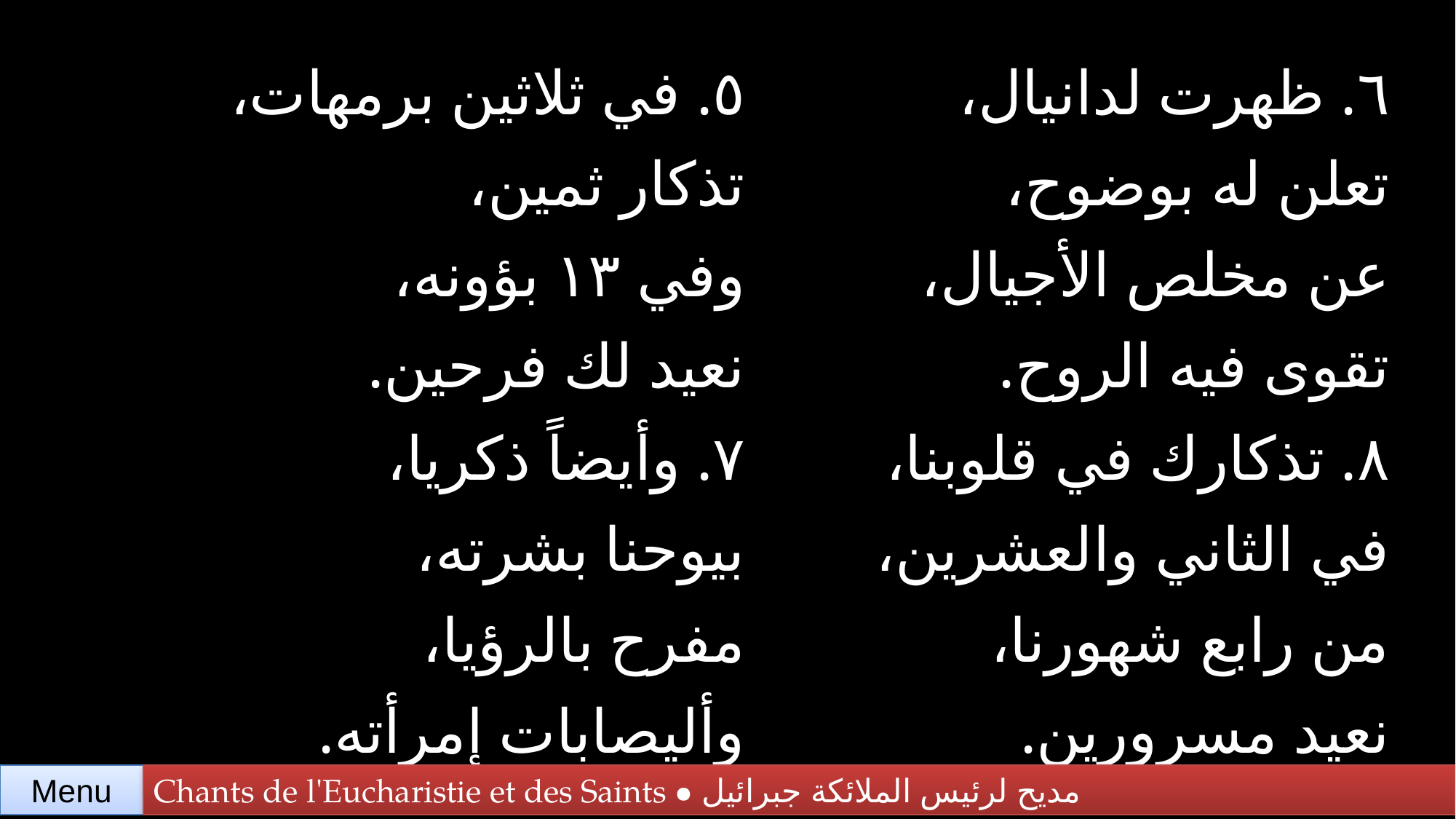

| ٥. في ثلاثين برمهات، تذكار ثمين، وفي ١٣ بؤونه، نعيد لك فرحين. | ٦. ظهرت لدانيال، تعلن له بوضوح، عن مخلص الأجيال، تقوى فيه الروح. |
| --- | --- |
| ٧. وأيضاً ذكريا، بيوحنا بشرته، مفرح بالرؤيا، وأليصابات إمرأته. | ٨. تذكارك في قلوبنا، في الثاني والعشرين، من رابع شهورنا، نعيد مسرورين. |
Chants de l'Eucharistie et des Saints • مديح لرئيس الملائكة جبرائيل
Menu